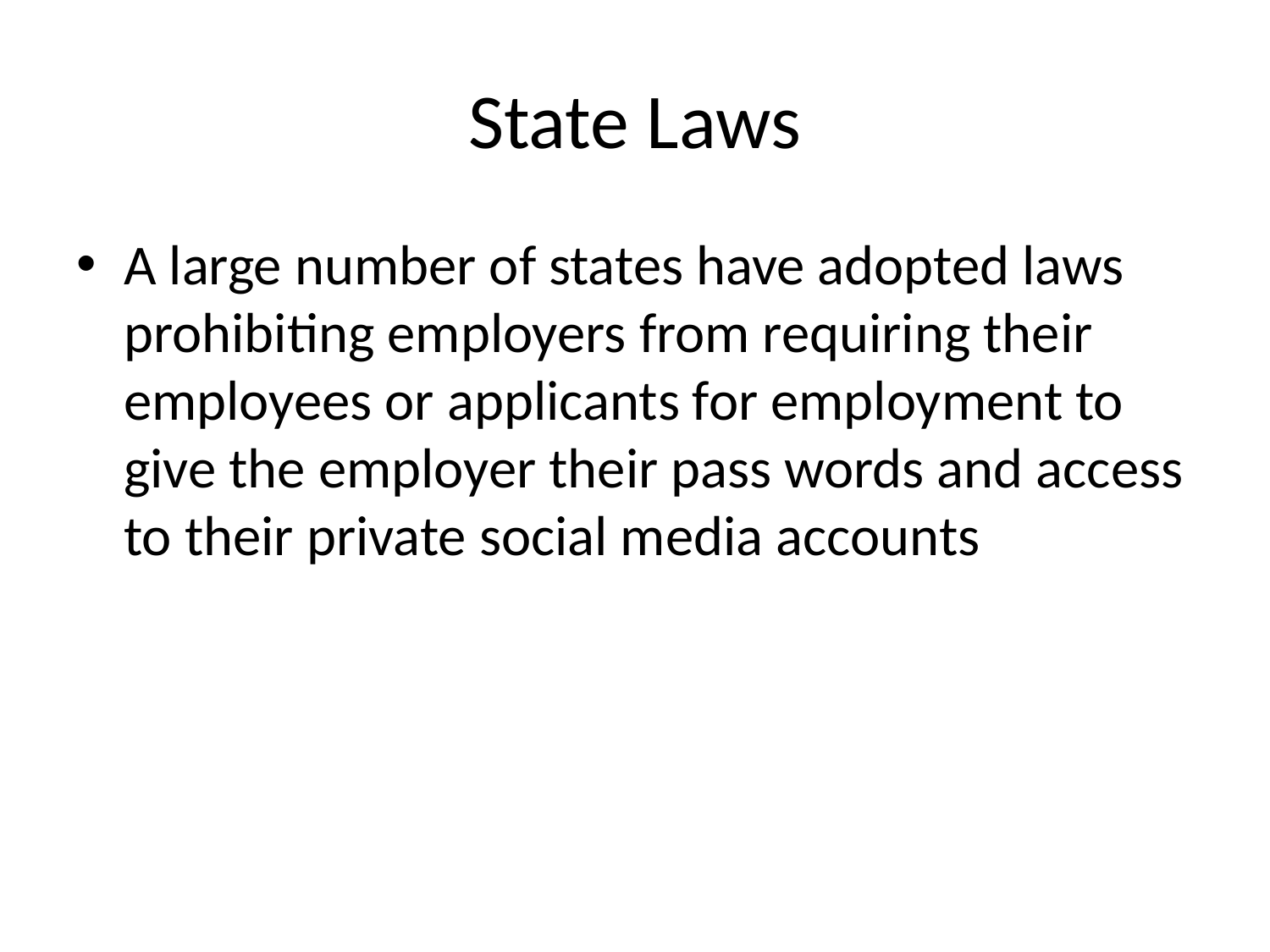

# State Laws
A large number of states have adopted laws prohibiting employers from requiring their employees or applicants for employment to give the employer their pass words and access to their private social media accounts